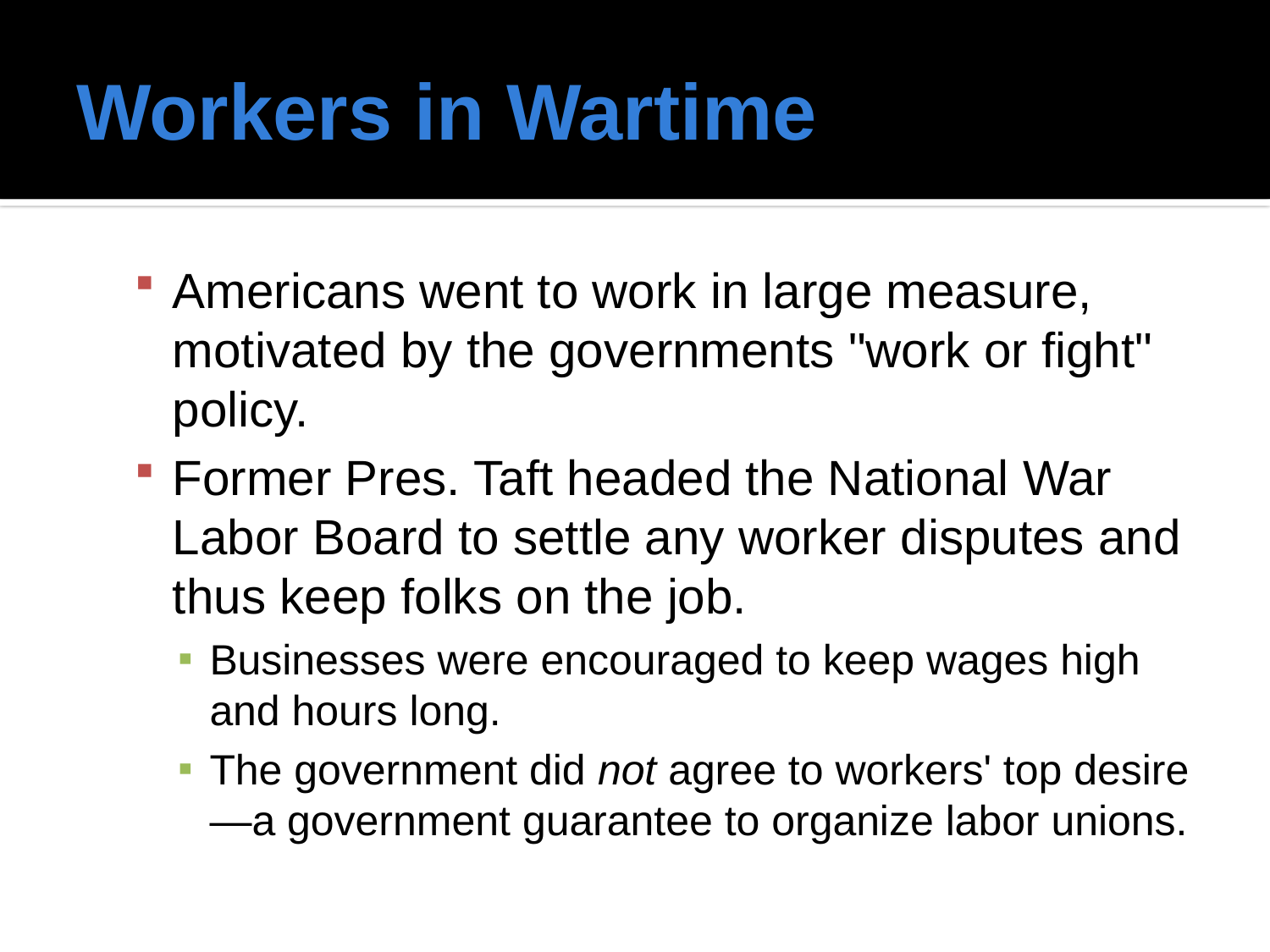

# Workers in Wartime
Americans went to work in large measure, motivated by the governments "work or fight" policy.
Former Pres. Taft headed the National War Labor Board to settle any worker disputes and thus keep folks on the job.
Businesses were encouraged to keep wages high and hours long.
The government did not agree to workers' top desire—a government guarantee to organize labor unions.